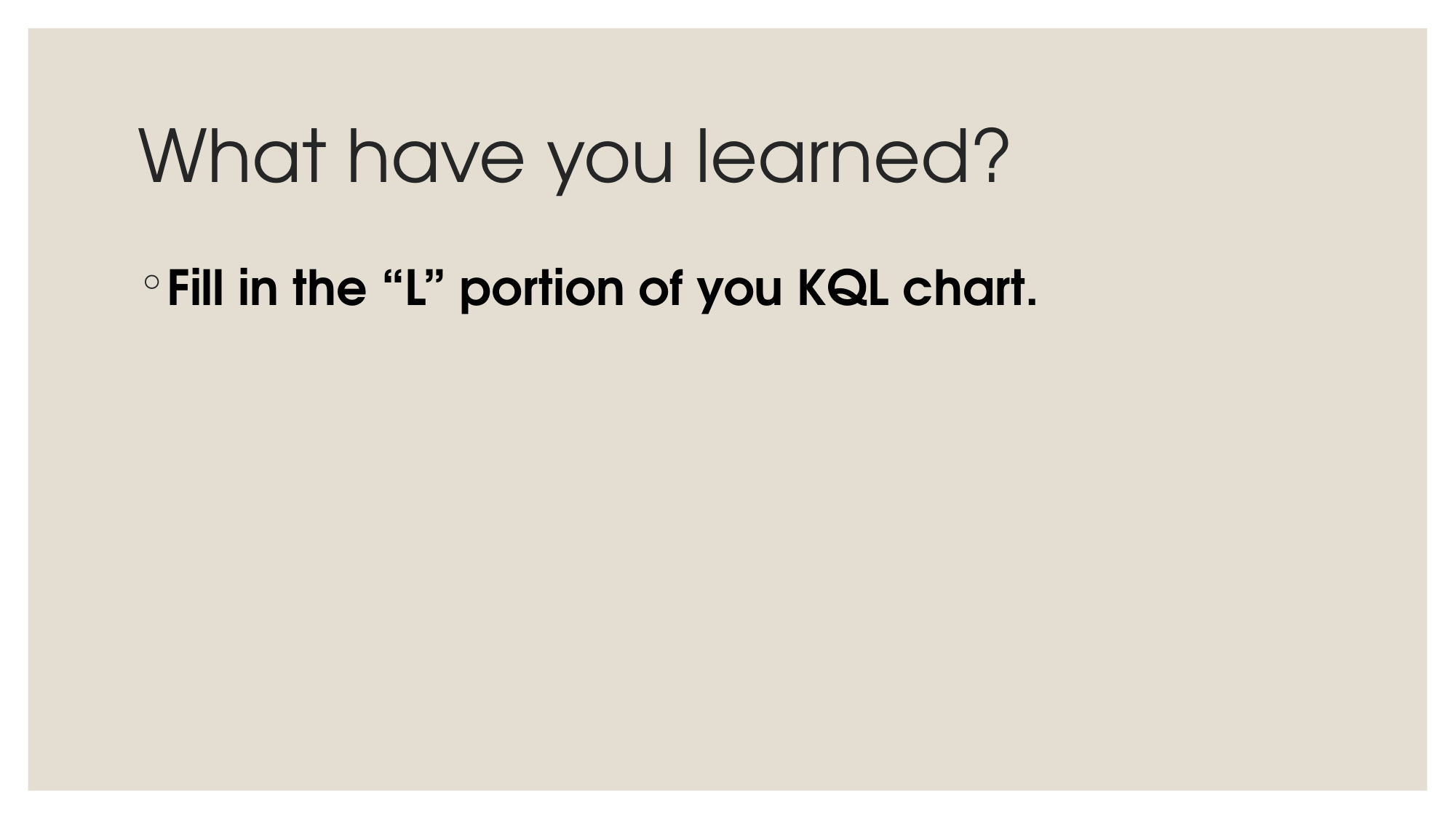

# What have you learned?
Fill in the “L” portion of you KQL chart.